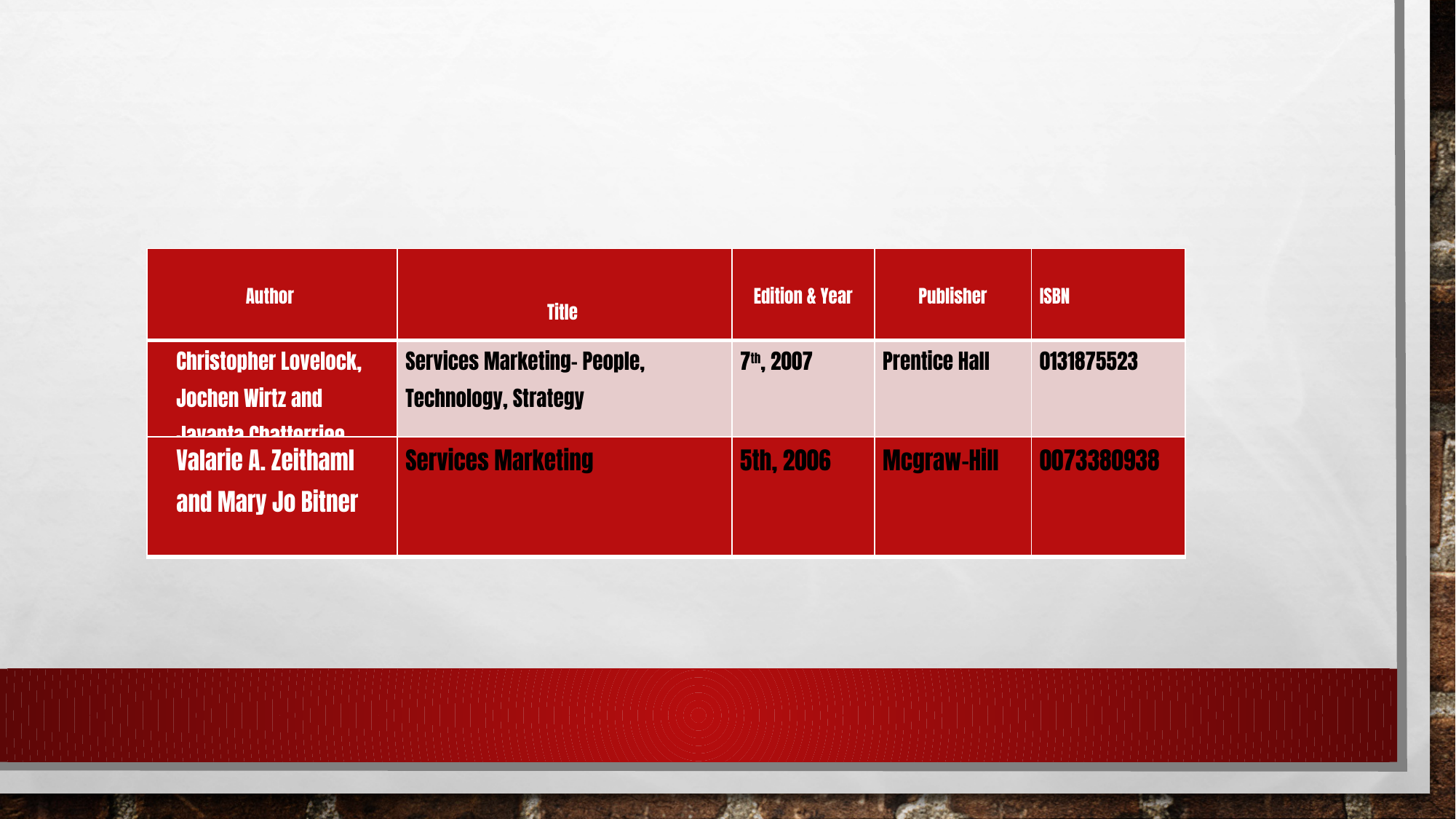

#
| Author | Title | Edition & Year | Publisher | ISBN |
| --- | --- | --- | --- | --- |
| Christopher Lovelock, Jochen Wirtz and Jayanta Chatterrjee | Services Marketing- People, Technology, Strategy | 7th, 2007 | Prentice Hall | 0131875523 |
| Valarie A. Zeithaml and Mary Jo Bitner | Services Marketing | 5th, 2006 | Mcgraw-Hill | 0073380938 |
| --- | --- | --- | --- | --- |